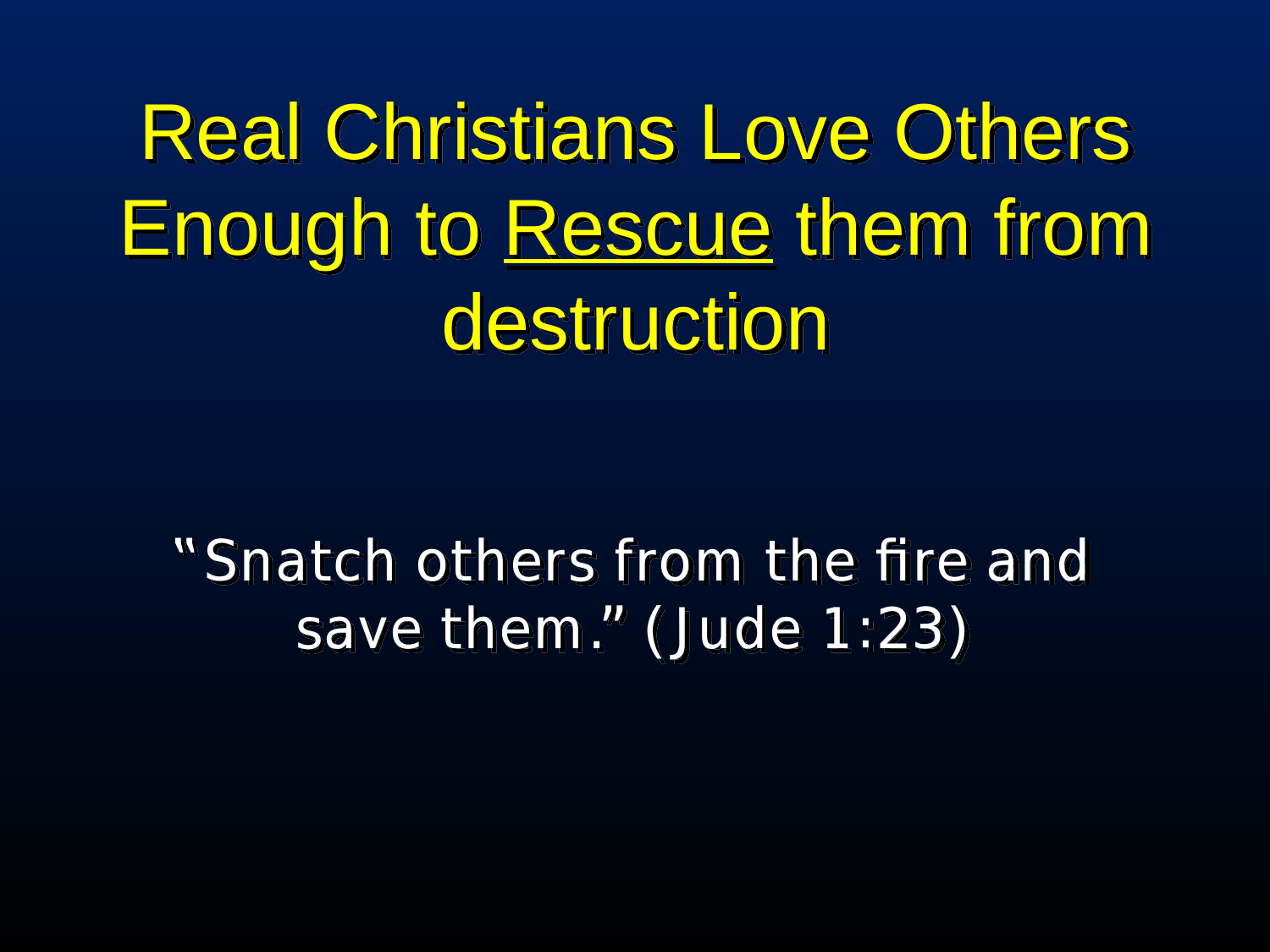

Real Christians Love Others Enough to Rescue them from destruction
“Snatch others from the fire and save them.” (Jude 1:23)